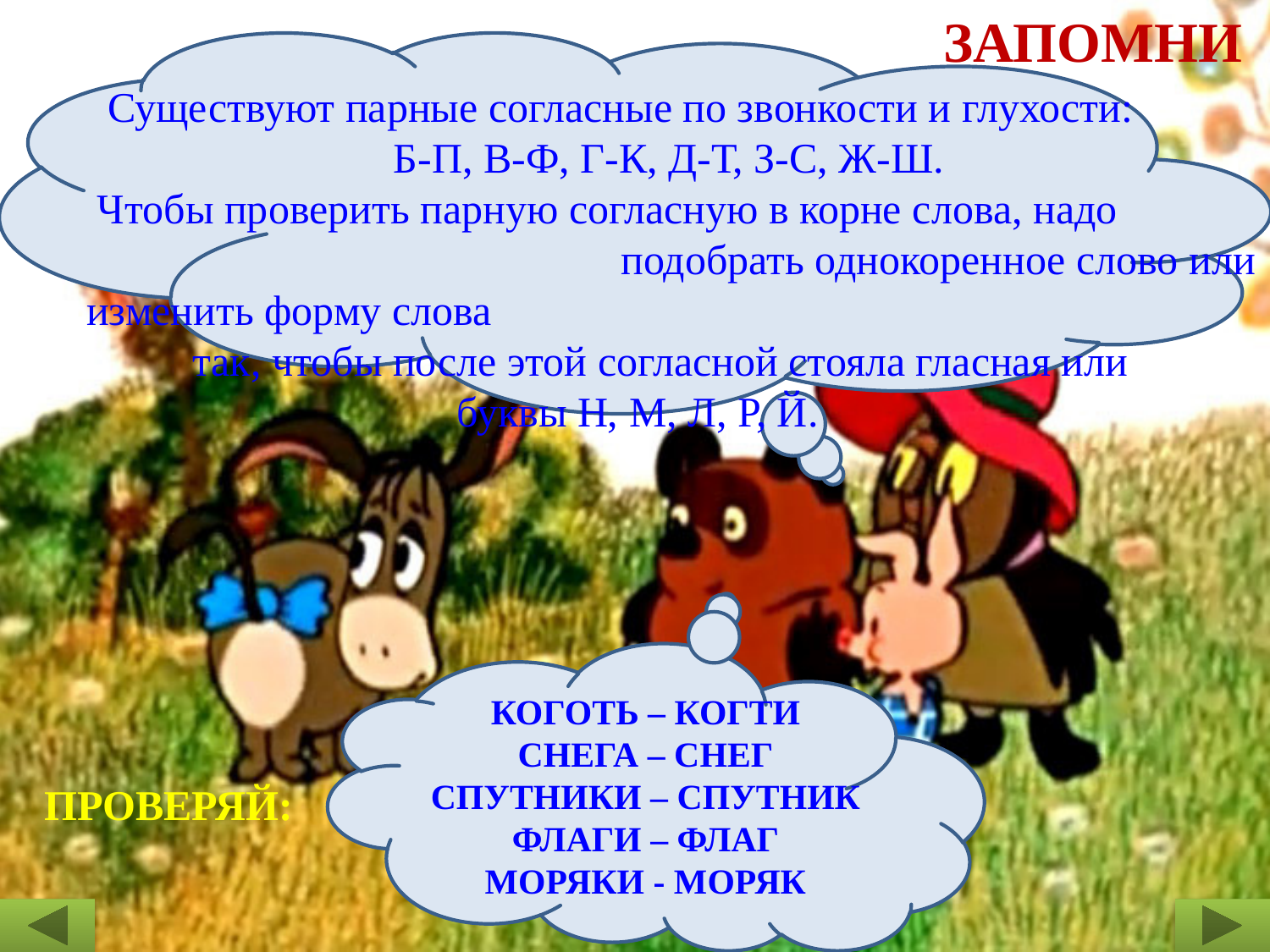

ЗАПОМНИ

  Существуют парные согласные по звонкости и глухости:
                             Б-П, В-Ф, Г-К, Д-Т, З-С, Ж-Ш.
 Чтобы проверить парную согласную в корне слова, надо                                                                подобрать однокоренное слово или изменить форму слова
          так, чтобы после этой согласной стояла гласная или
                                   буквы Н, М, Л, Р, Й.

КОГОТЬ – КОГТИ
СНЕГА – СНЕГ
СПУТНИКИ – СПУТНИК
ФЛАГИ – ФЛАГ
МОРЯКИ - МОРЯК
ПРОВЕРЯЙ: